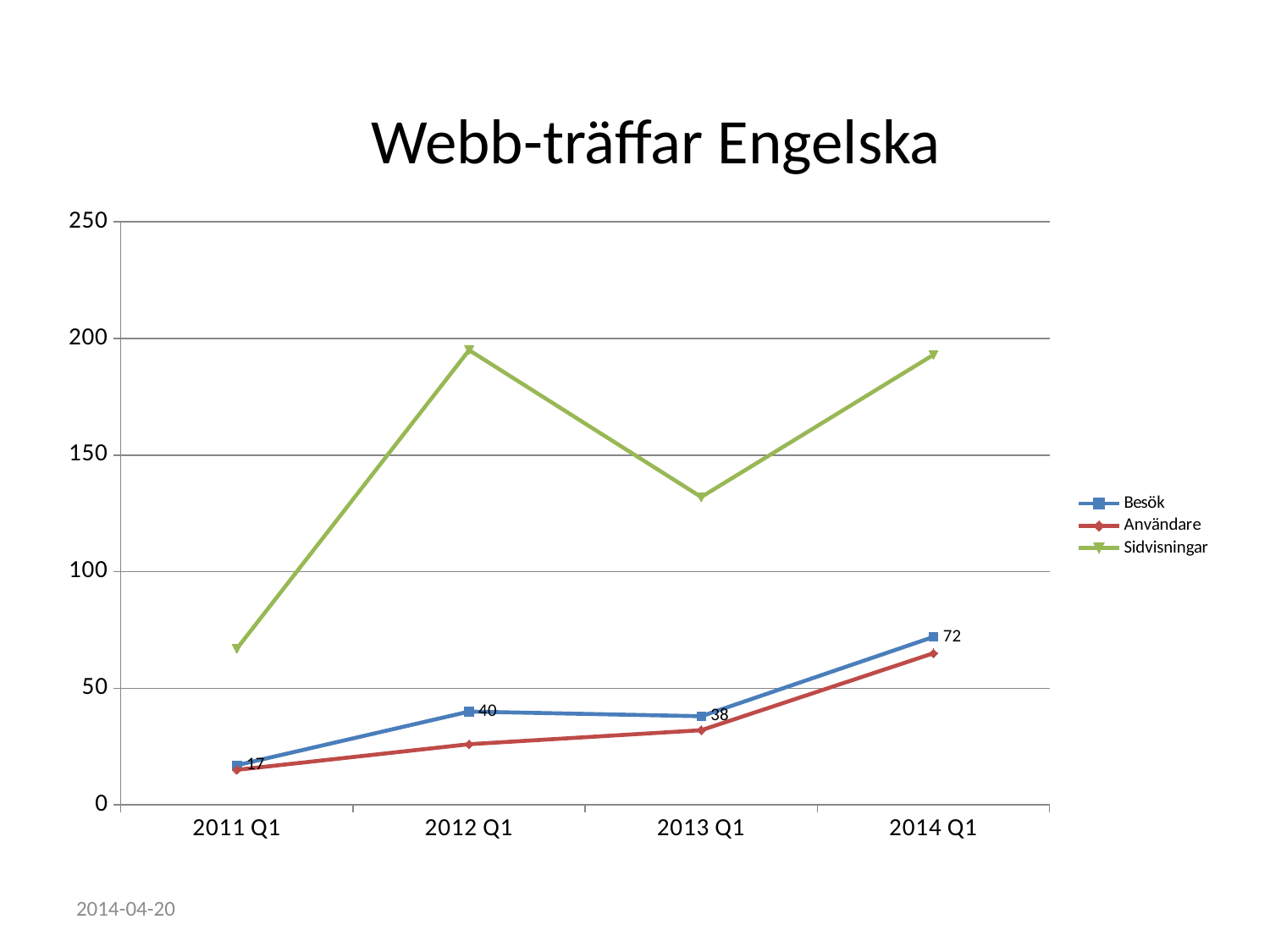

Webb-träffar Engelska

### Chart

| Category | Besök | Användare | Sidvisningar |
|---|---|---|---|
| 2011 Q1 | 17.0 | 15.0 | 67.0 |
| 2012 Q1 | 40.0 | 26.0 | 195.0 |
| 2013 Q1 | 38.0 | 32.0 | 132.0 |
| 2014 Q1 | 72.0 | 65.0 | 193.0 |
2014-04-20